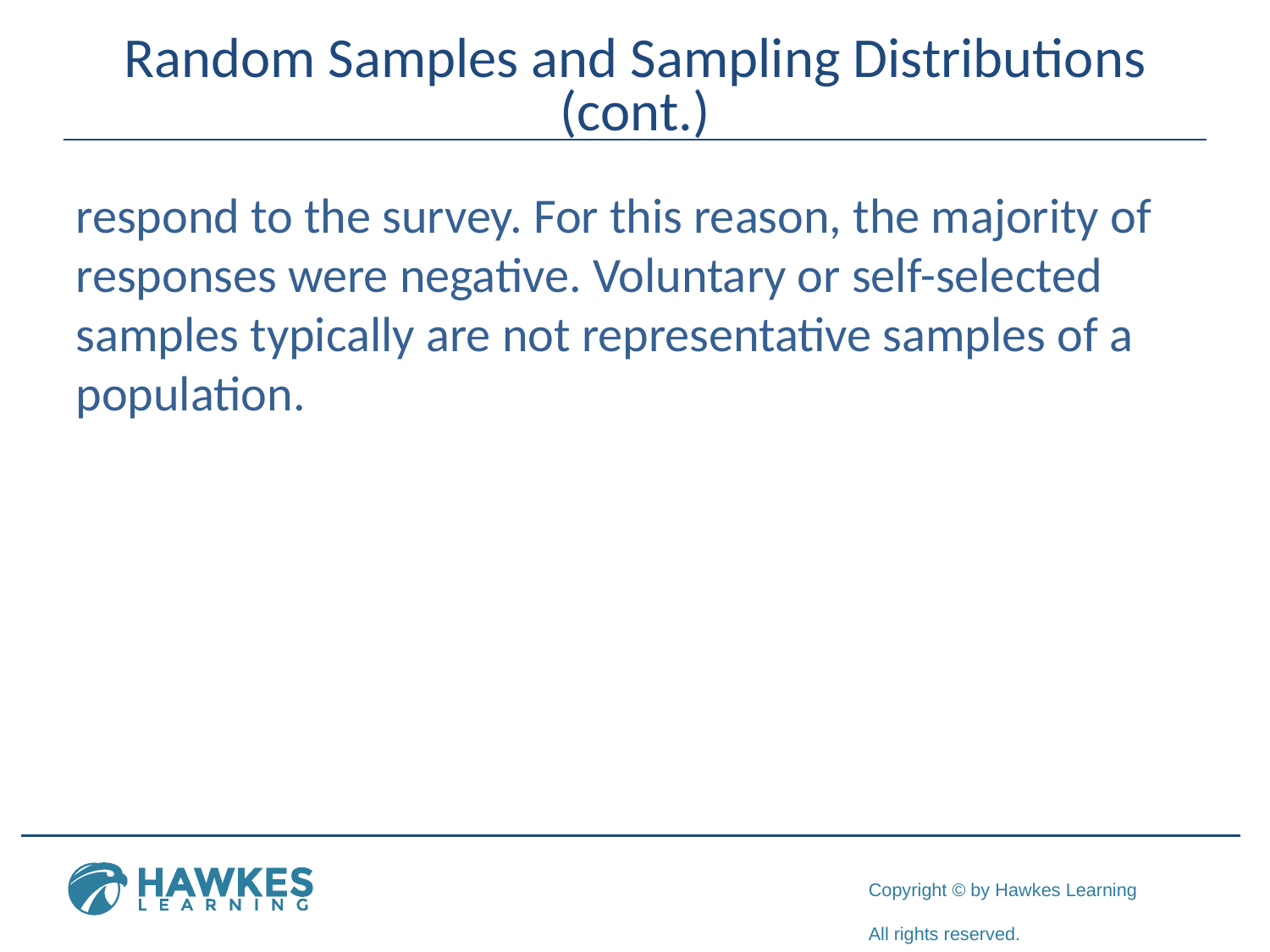

# Random Samples and Sampling Distributions (cont.)
respond to the survey. For this reason, the majority of responses were negative. Voluntary or self-selected samples typically are not representative samples of a population.